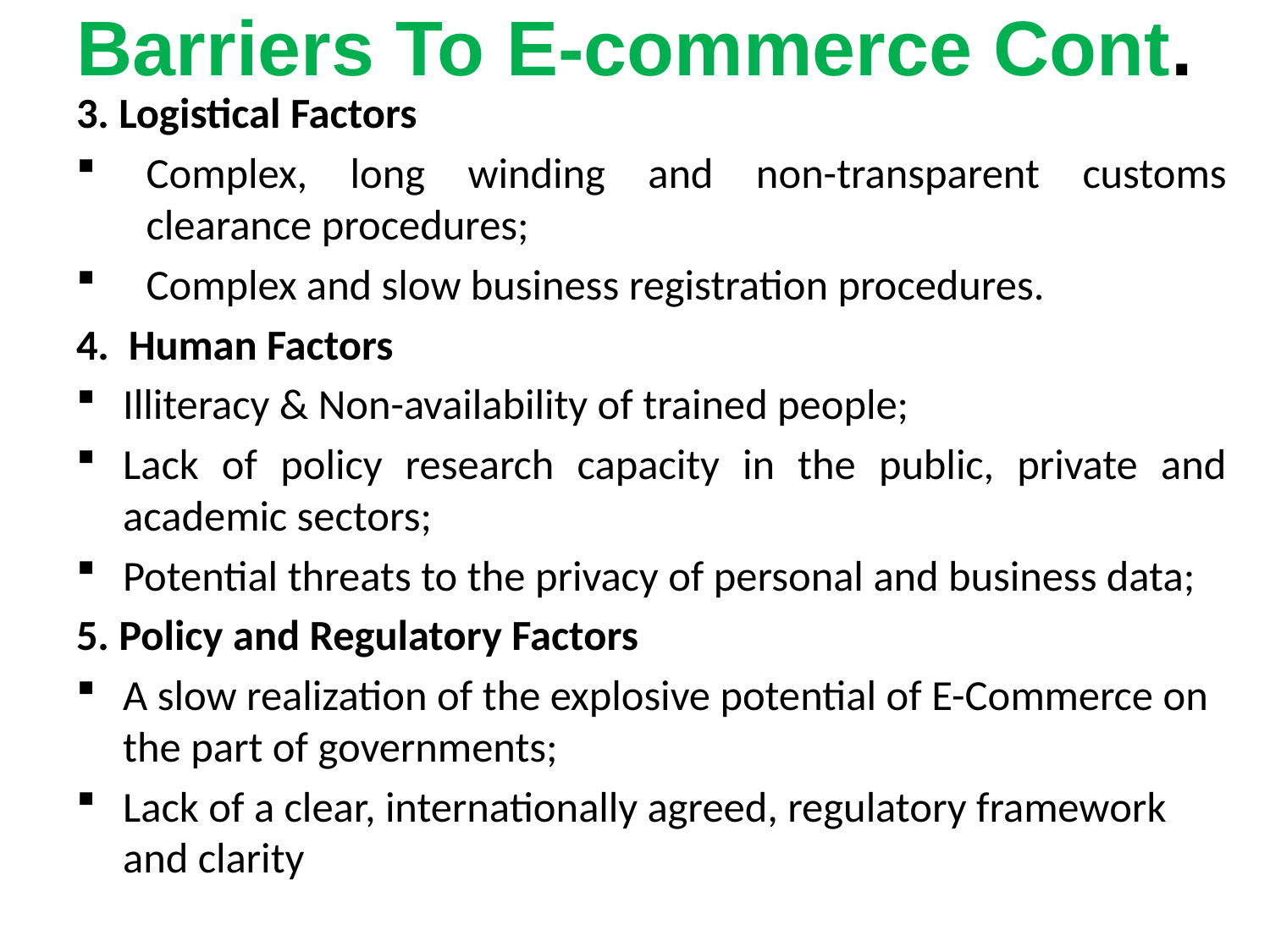

# Barriers To E-commerce Cont.
3. Logistical Factors
Complex, long winding and non-transparent customs clearance procedures;
Complex and slow business registration procedures.
4.  Human Factors
Illiteracy & Non-availability of trained people;
Lack of policy research capacity in the public, private and academic sectors;
Potential threats to the privacy of personal and business data;
5. Policy and Regulatory Factors
A slow realization of the explosive potential of E-Commerce on the part of governments;
Lack of a clear, internationally agreed, regulatory framework and clarity